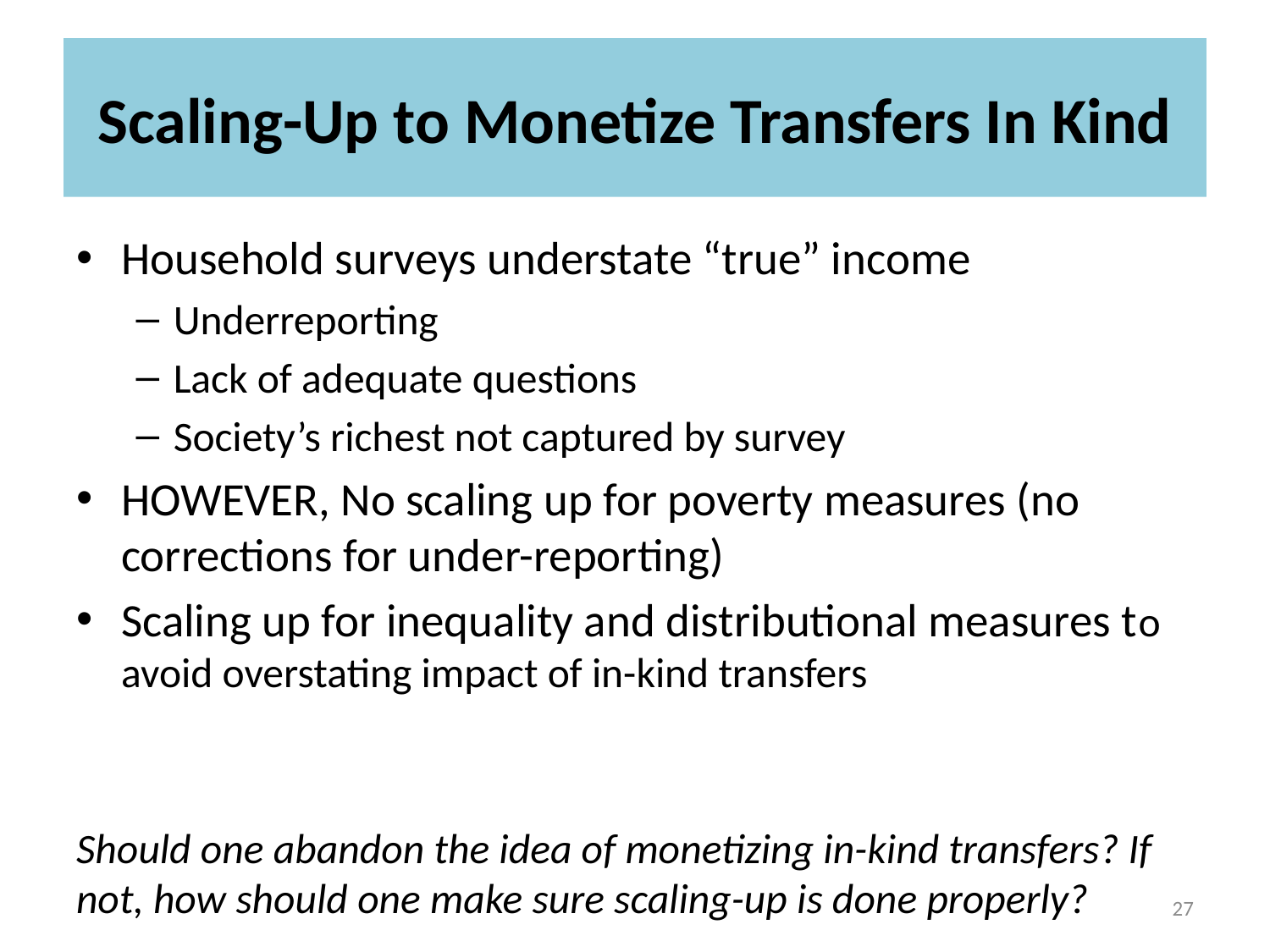

# Scaling-Up to Monetize Transfers In Kind
Household surveys understate “true” income
Underreporting
Lack of adequate questions
Society’s richest not captured by survey
HOWEVER, No scaling up for poverty measures (no corrections for under-reporting)
Scaling up for inequality and distributional measures to avoid overstating impact of in-kind transfers

Should one abandon the idea of monetizing in-kind transfers? If not, how should one make sure scaling-up is done properly?

27